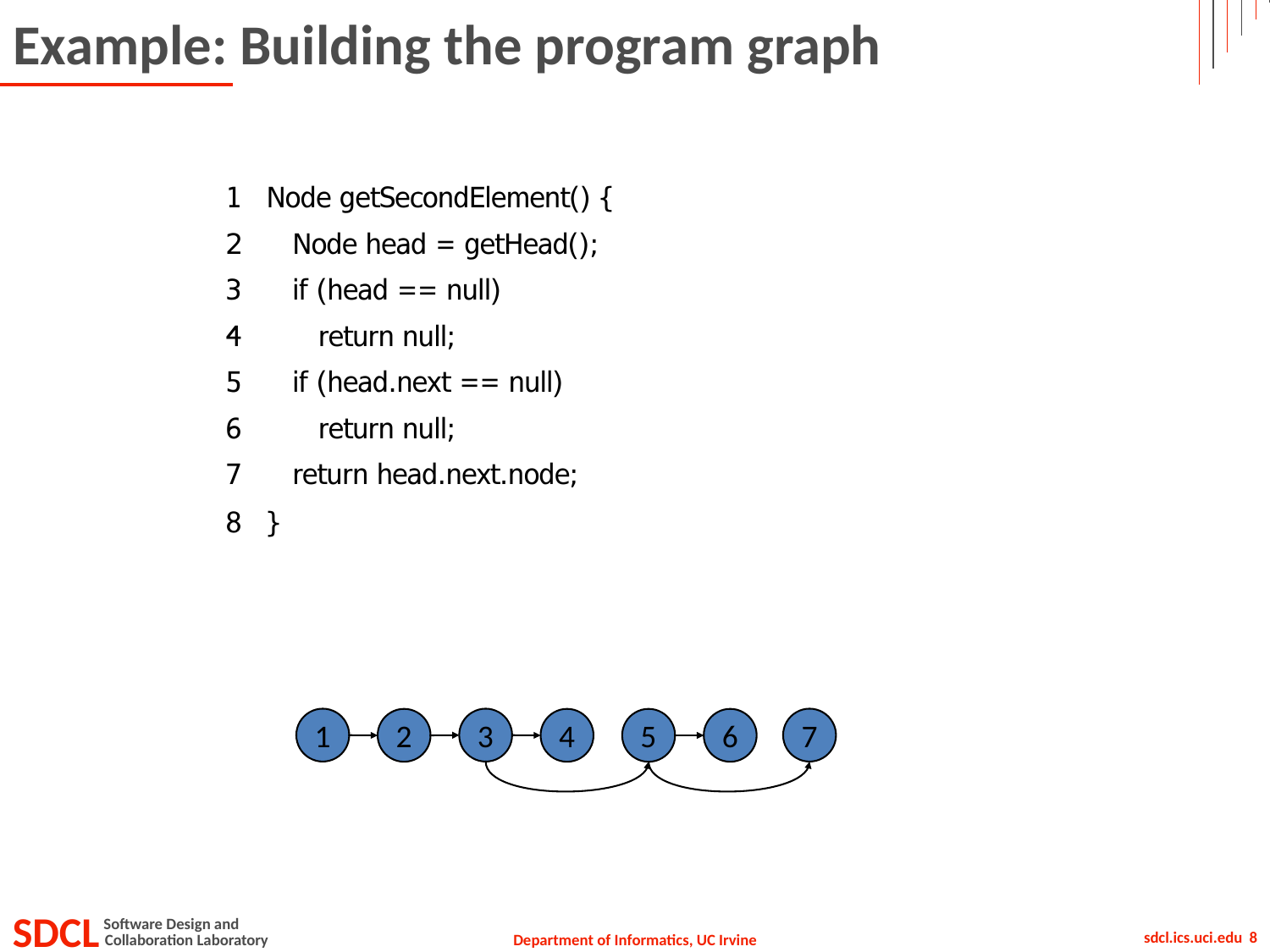

# Example: Building the program graph
| 1 | Node getSecondElement() { |
| --- | --- |
| 2 | Node head = getHead(); |
| 3 | if (head == null) |
| 4 | return null; |
| 5 | if (head.next == null) |
| 6 | return null; |
| 7 | return head.next.node; |
| 8 | } |
1
3
7
2
4
5
6